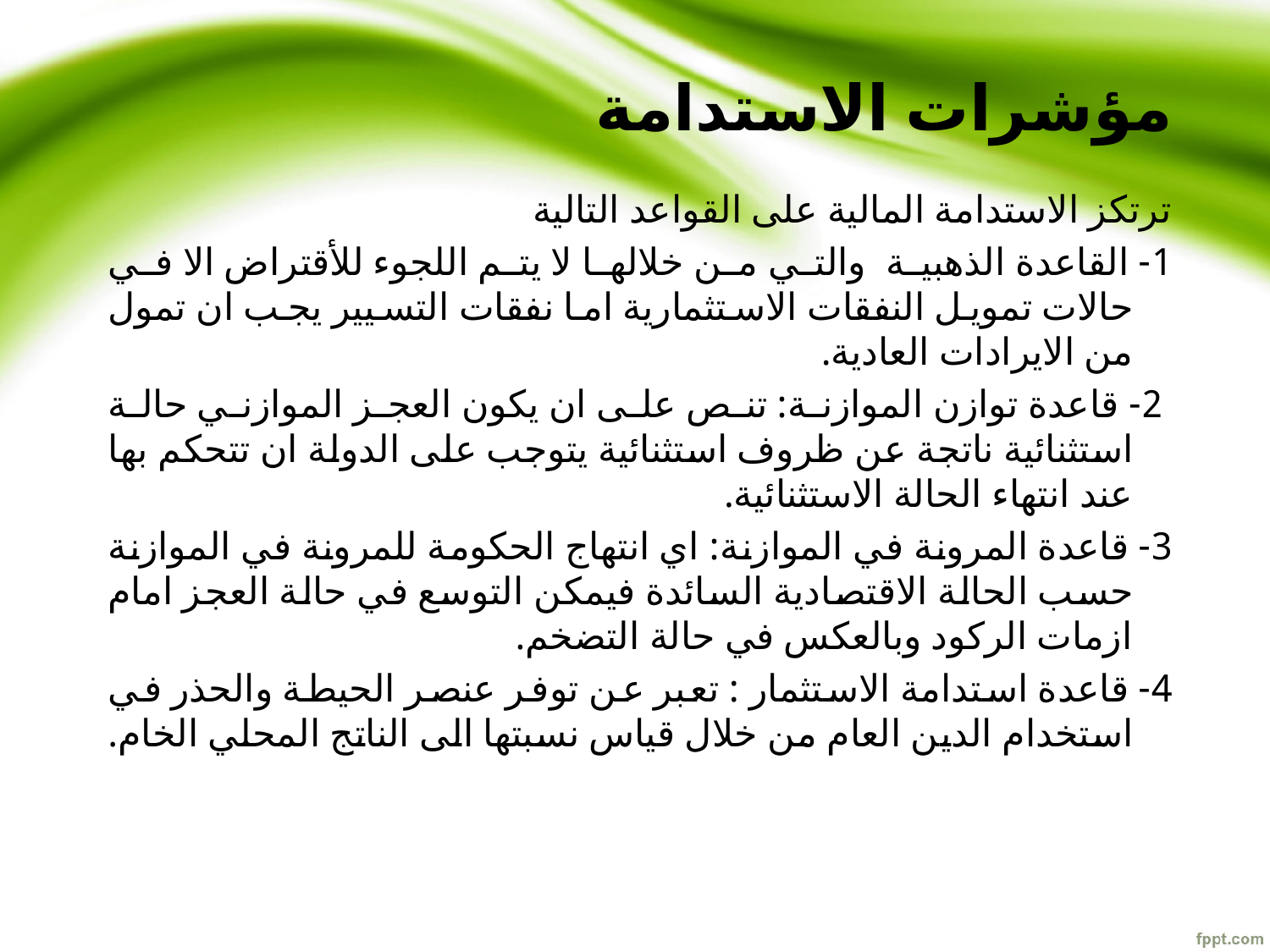

# مؤشرات الاستدامة
ترتكز الاستدامة المالية على القواعد التالية
1- القاعدة الذهبية  والتي من خلالها لا يتم اللجوء للأقتراض الا في حالات تمويل النفقات الاستثمارية اما نفقات التسيير يجب ان تمول من الايرادات العادية.
 2- قاعدة توازن الموازنة: تنص على ان يكون العجز الموازني حالة استثنائية ناتجة عن ظروف استثنائية يتوجب على الدولة ان تتحكم بها عند انتهاء الحالة الاستثنائية.
3- قاعدة المرونة في الموازنة: اي انتهاج الحكومة للمرونة في الموازنة حسب الحالة الاقتصادية السائدة فيمكن التوسع في حالة العجز امام ازمات الركود وبالعكس في حالة التضخم.
4- قاعدة استدامة الاستثمار : تعبر عن توفر عنصر الحيطة والحذر في استخدام الدين العام من خلال قياس نسبتها الى الناتج المحلي الخام.